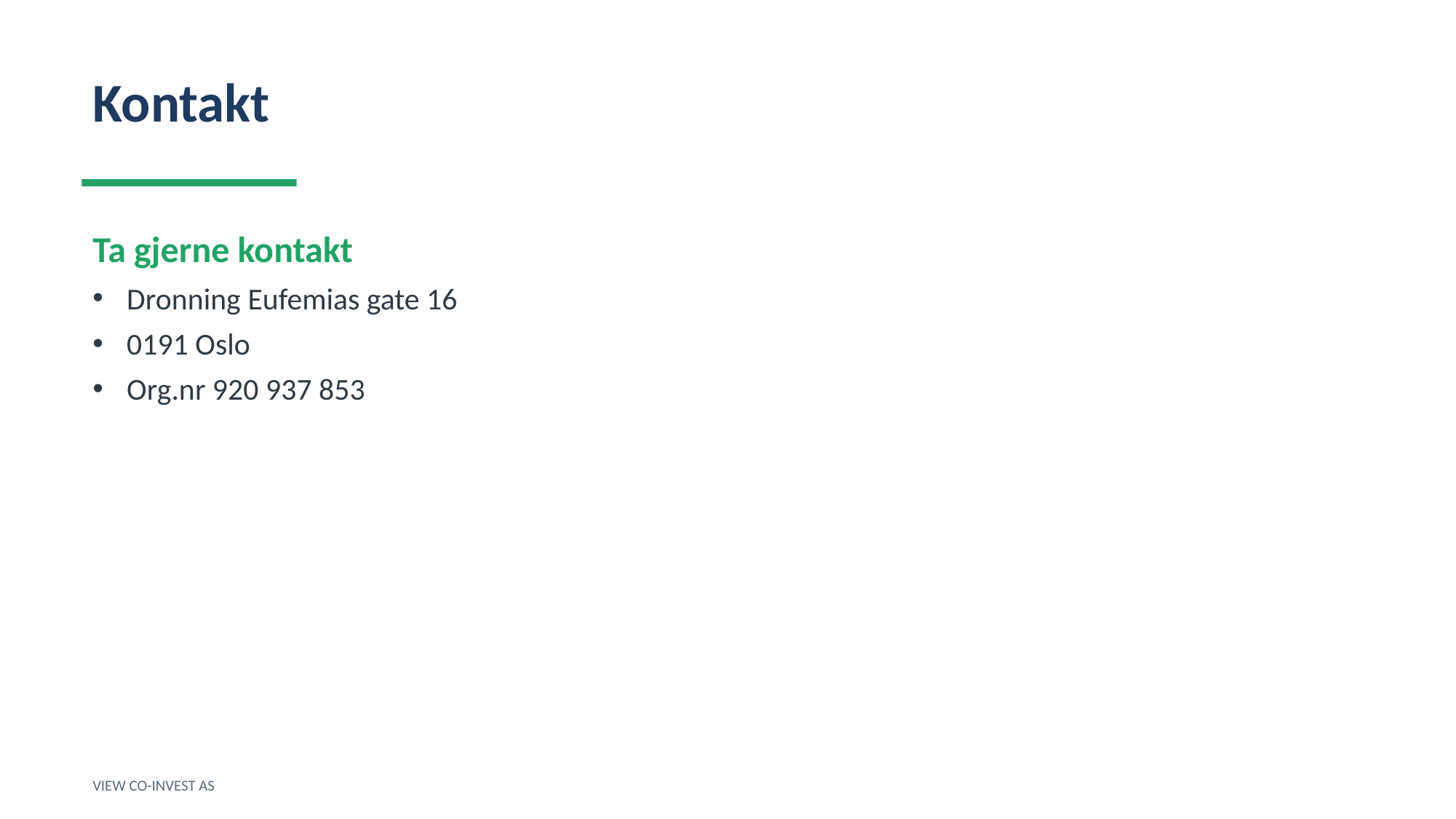

Kontakt

Ta gjerne kontakt
Dronning Eufemias gate 16
0191 Oslo
Org.nr 920 937 853
VIEW CO-INVEST AS